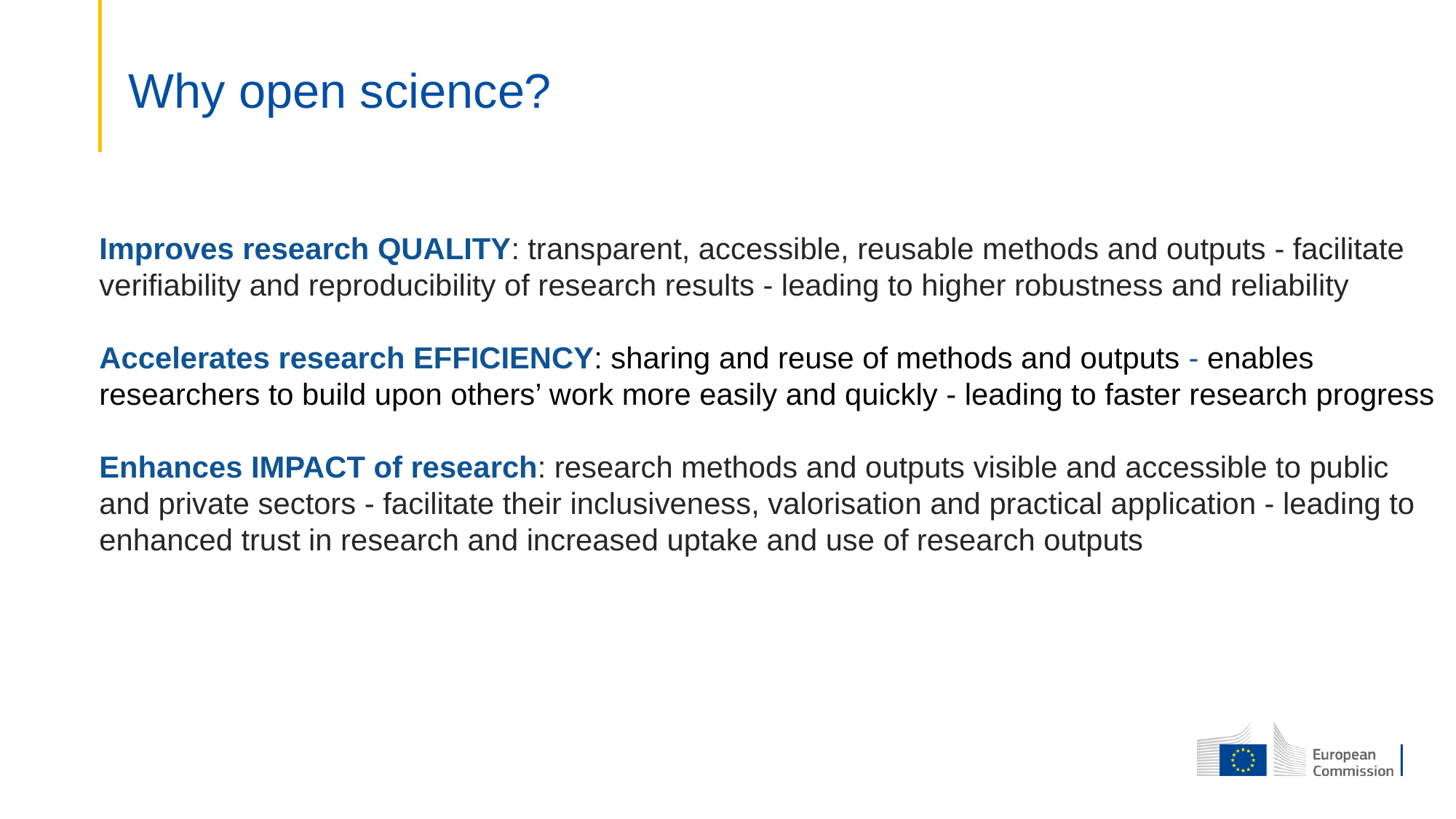

# Why open science?
Improves research QUALITY: transparent, accessible, reusable methods and outputs - facilitate verifiability and reproducibility of research results - leading to higher robustness and reliability
Accelerates research EFFICIENCY: sharing and reuse of methods and outputs - enables researchers to build upon others’ work more easily and quickly - leading to faster research progress

Enhances IMPACT of research: research methods and outputs visible and accessible to public and private sectors - facilitate their inclusiveness, valorisation and practical application - leading to enhanced trust in research and increased uptake and use of research outputs